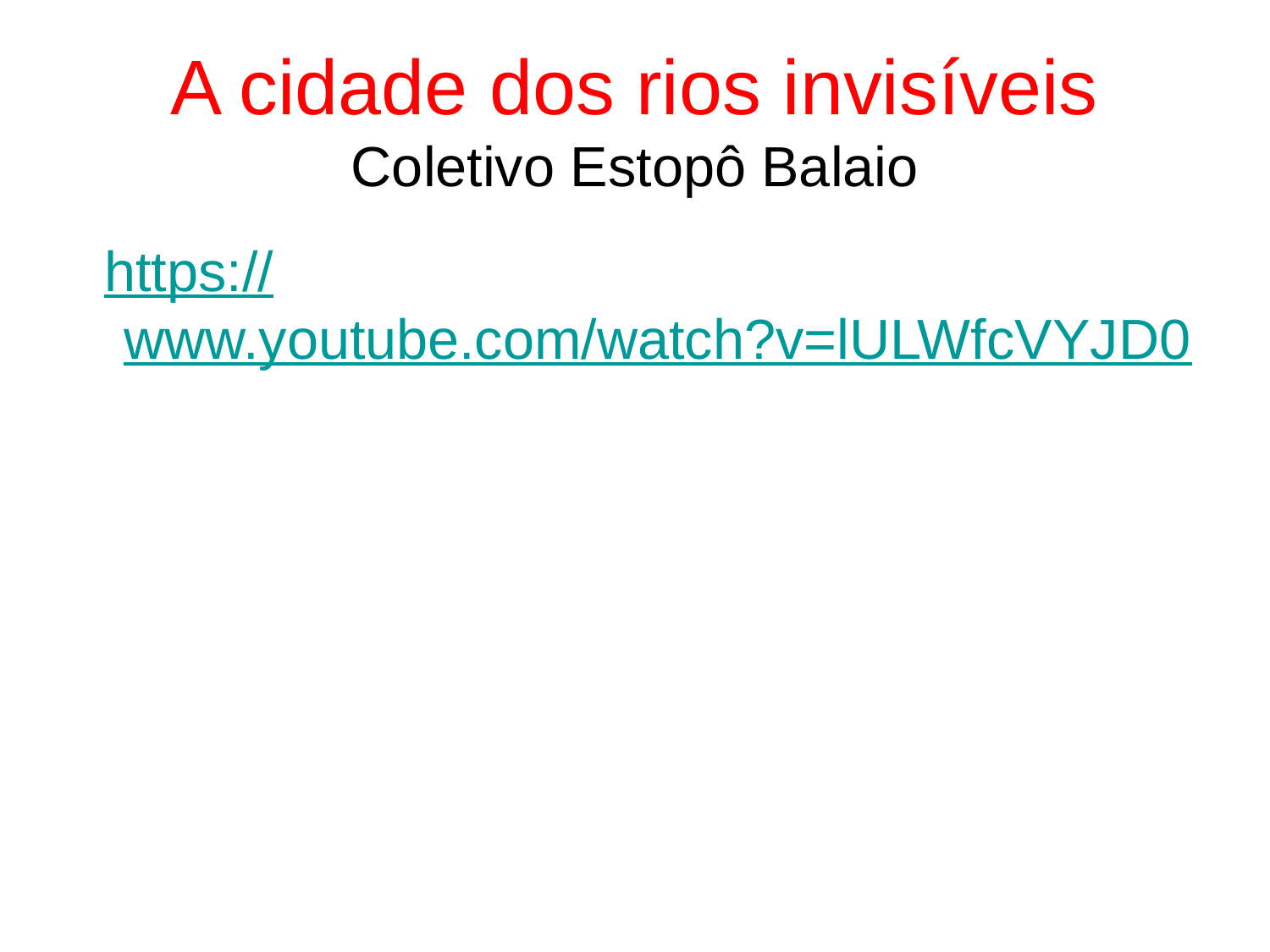

# A cidade dos rios invisíveis Coletivo Estopô Balaio
https://www.youtube.com/watch?v=lULWfcVYJD0